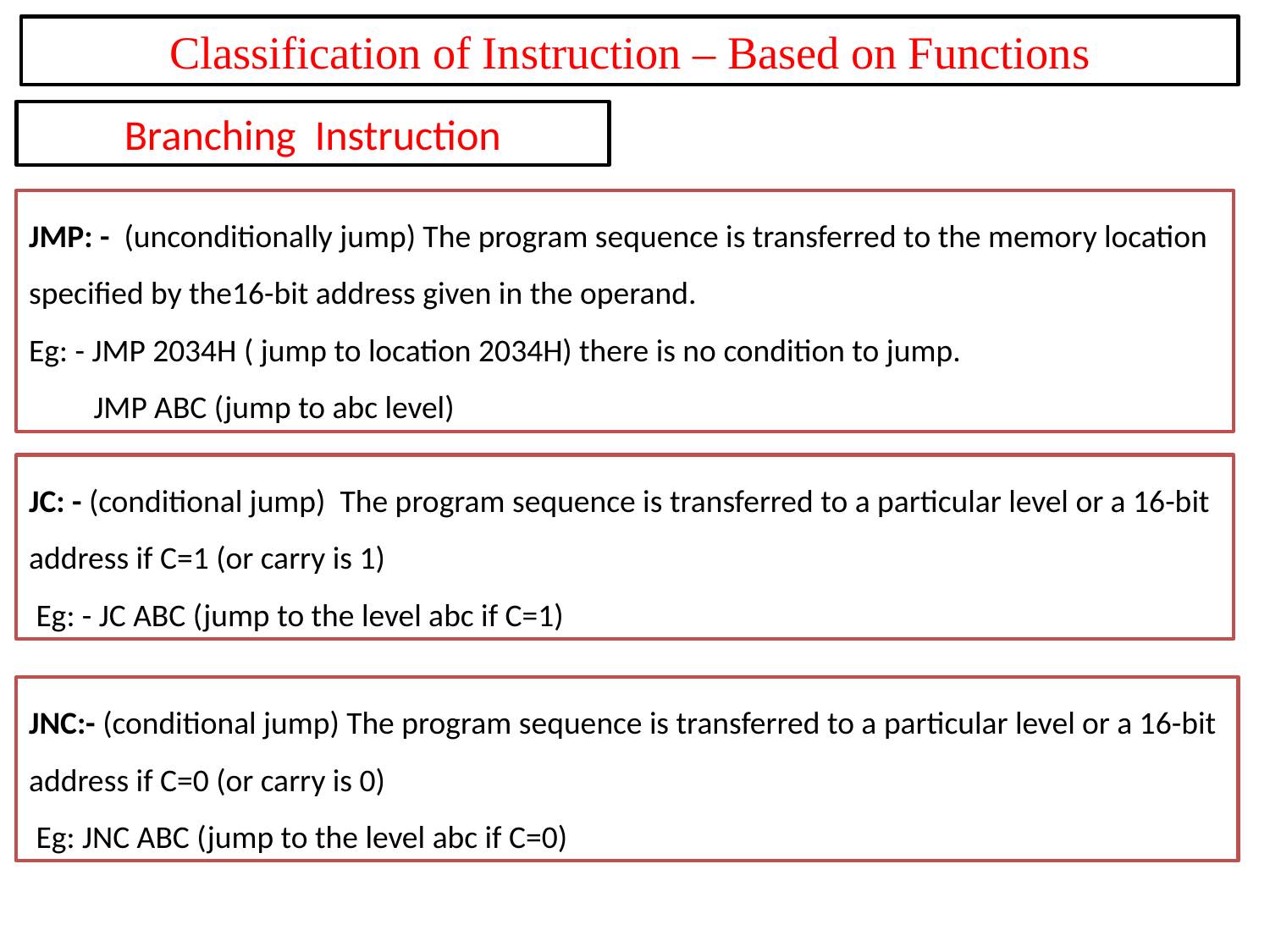

Classification of Instruction – Based on Functions

Branching  Instruction
JMP: -  (unconditionally jump) The program sequence is transferred to the memory location specified by the16-bit address given in the operand.
Eg: - JMP 2034H ( jump to location 2034H) there is no condition to jump.
         JMP ABC (jump to abc level)
JC: - (conditional jump)  The program sequence is transferred to a particular level or a 16-bit address if C=1 (or carry is 1)
 Eg: - JC ABC (jump to the level abc if C=1)
JNC:- (conditional jump) The program sequence is transferred to a particular level or a 16-bit address if C=0 (or carry is 0)
 Eg: JNC ABC (jump to the level abc if C=0)